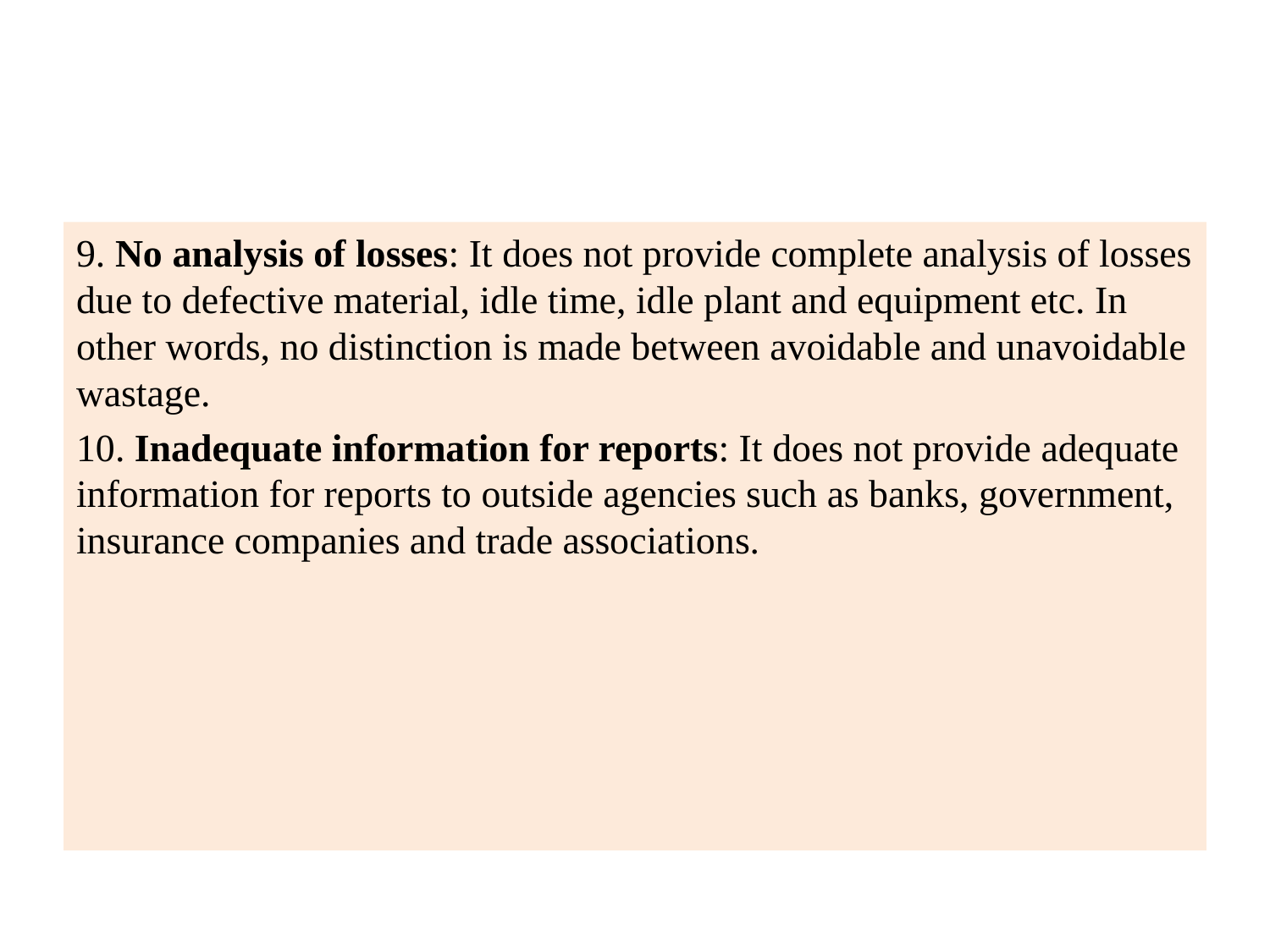

#
9. No analysis of losses: It does not provide complete analysis of losses due to defective material, idle time, idle plant and equipment etc. In other words, no distinction is made between avoidable and unavoidable wastage.
10. Inadequate information for reports: It does not provide adequate information for reports to outside agencies such as banks, government, insurance companies and trade associations.